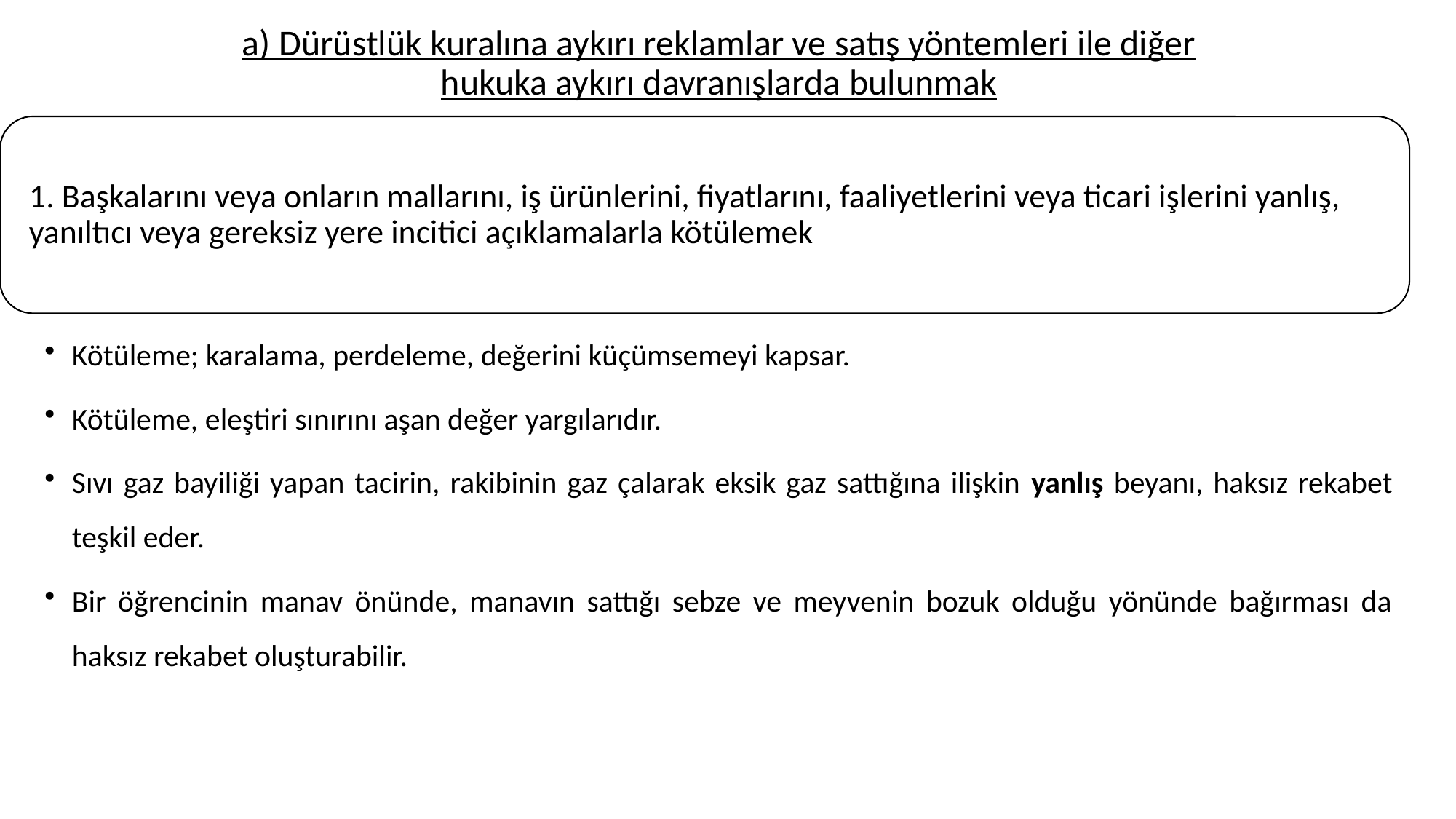

# a) Dürüstlük kuralına aykırı reklamlar ve satış yöntemleri ile diğer hukuka aykırı davranışlarda bulunmak
1. Başkalarını veya onların mallarını, iş ürünlerini, fiyatlarını, faaliyetlerini veya ticari işlerini yanlış, yanıltıcı veya gereksiz yere incitici açıklamalarla kötülemek
Kötüleme; karalama, perdeleme, değerini küçümsemeyi kapsar.
Kötüleme, eleştiri sınırını aşan değer yargılarıdır.
Sıvı gaz bayiliği yapan tacirin, rakibinin gaz çalarak eksik gaz sattığına ilişkin yanlış beyanı, haksız rekabet teşkil eder.
Bir öğrencinin manav önünde, manavın sattığı sebze ve meyvenin bozuk olduğu yönünde bağırması da haksız rekabet oluşturabilir.